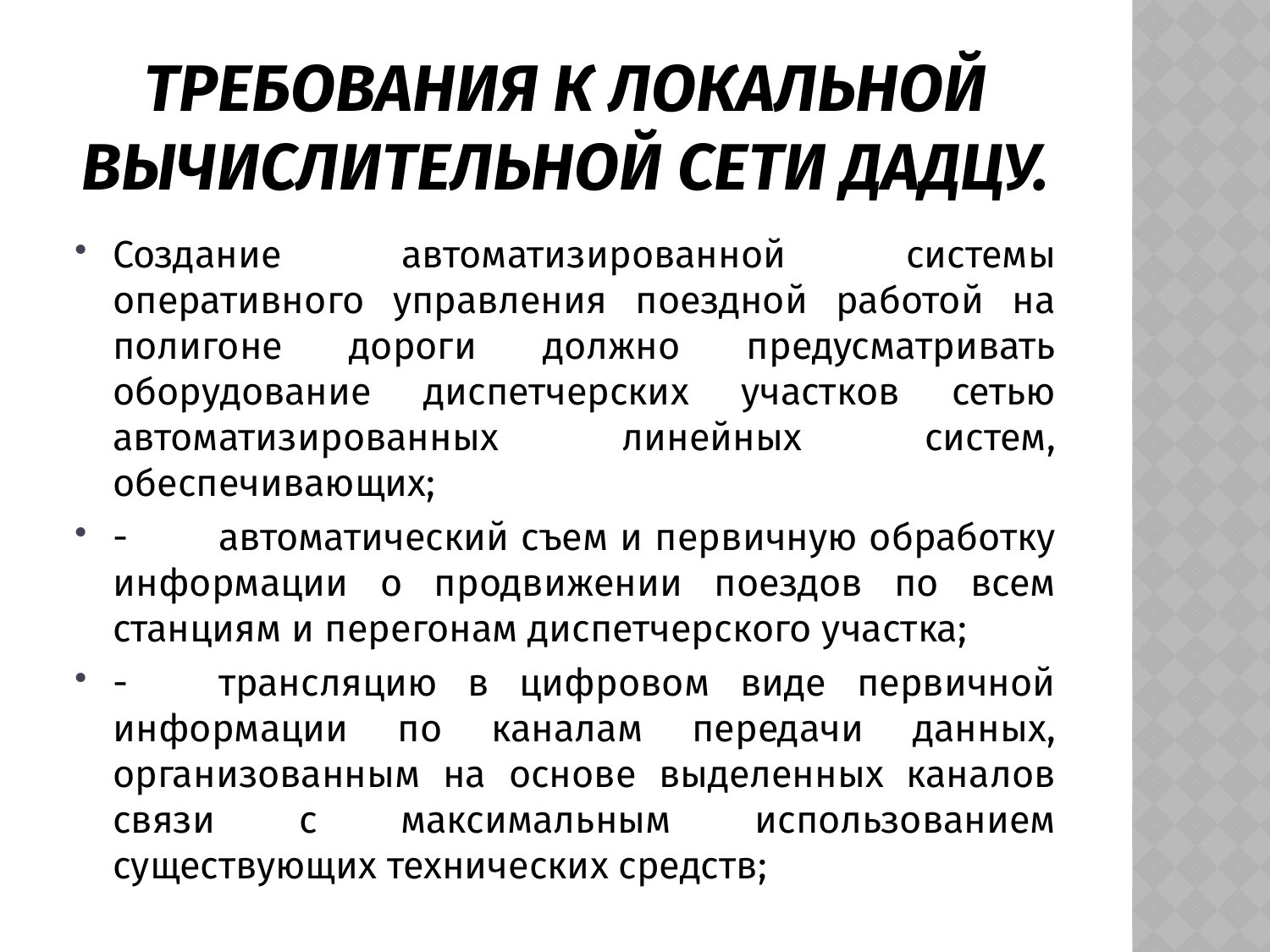

# Требования к локальной вычислительной сети ДАДЦУ.
Создание автоматизированной системы оперативного управления поездной работой на полигоне дороги должно предусматривать оборудование диспетчерских участков сетью автоматизированных линейных систем, обеспечивающих;
-	автоматический съем и первичную обработку информации о продвижении поездов по всем станциям и перегонам диспетчерского участка;
-	трансляцию в цифровом виде первичной информации по каналам передачи данных, организованным на основе выделенных каналов связи с максимальным использованием существующих технических средств;